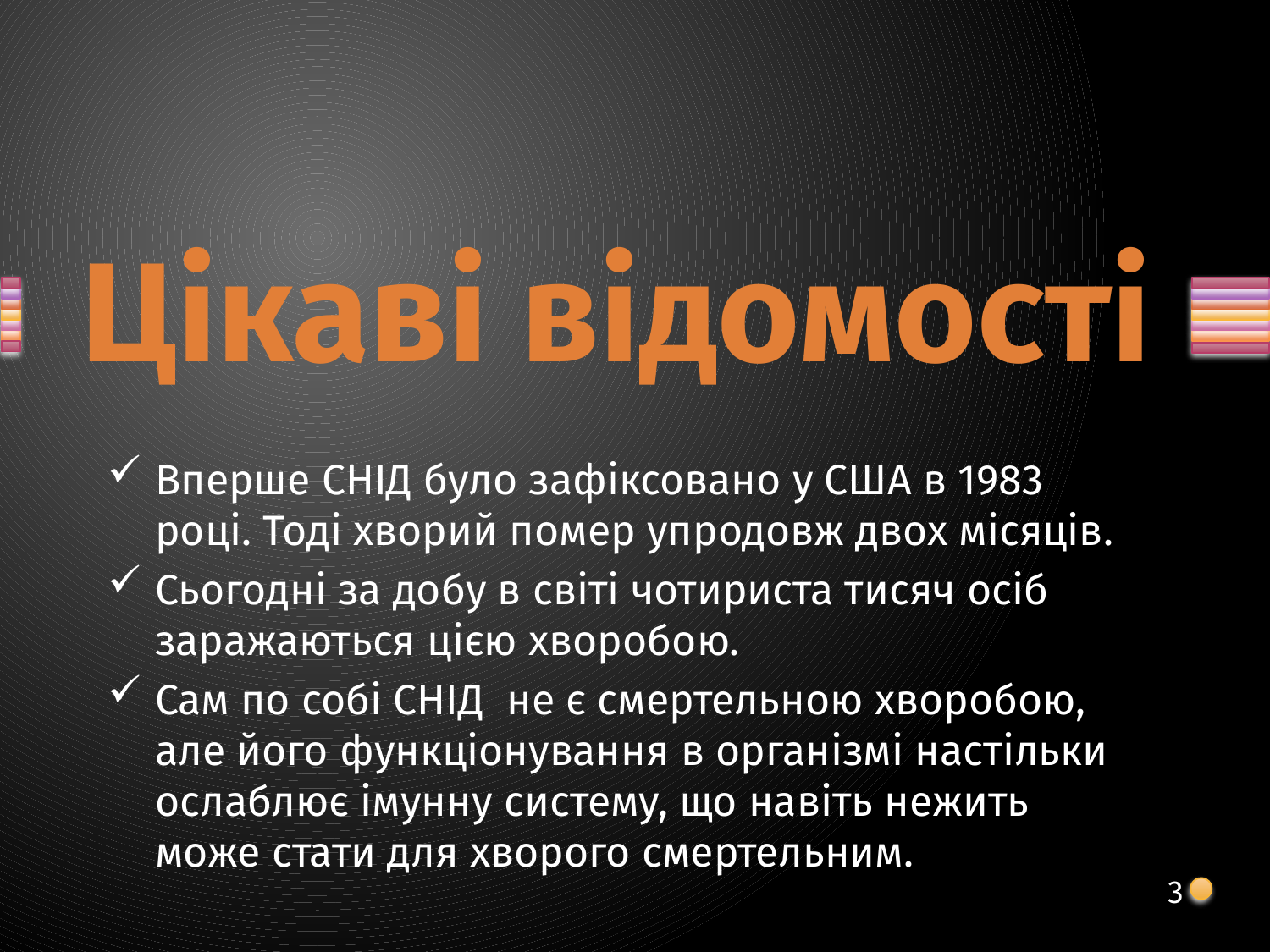

# Цікаві відомості
Вперше СНІД було зафіксовано у США в 1983 році. Тоді хворий помер упродовж двох місяців.
Сьогодні за добу в світі чотириста тисяч осіб заражаються цією хворобою.
Сам по собі СНІД  не є смертельною хворобою, але його функціонування в організмі настільки ослаблює імунну систему, що навіть нежить може стати для хворого смертельним.
3